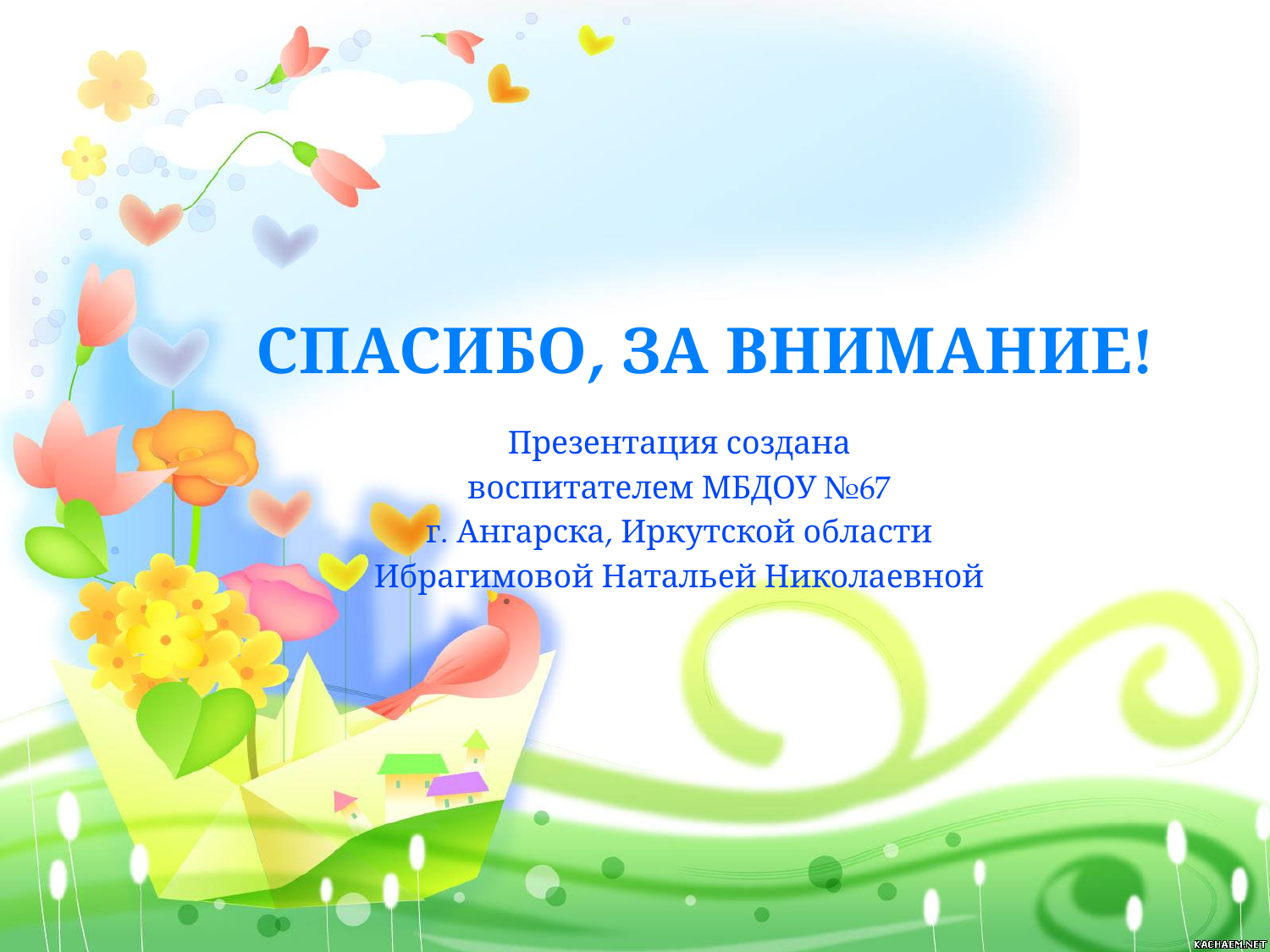

# СПАСИБО, ЗА ВНИМАНИЕ!
Презентация создана
воспитателем МБДОУ №67
г. Ангарска, Иркутской области
Ибрагимовой Натальей Николаевной